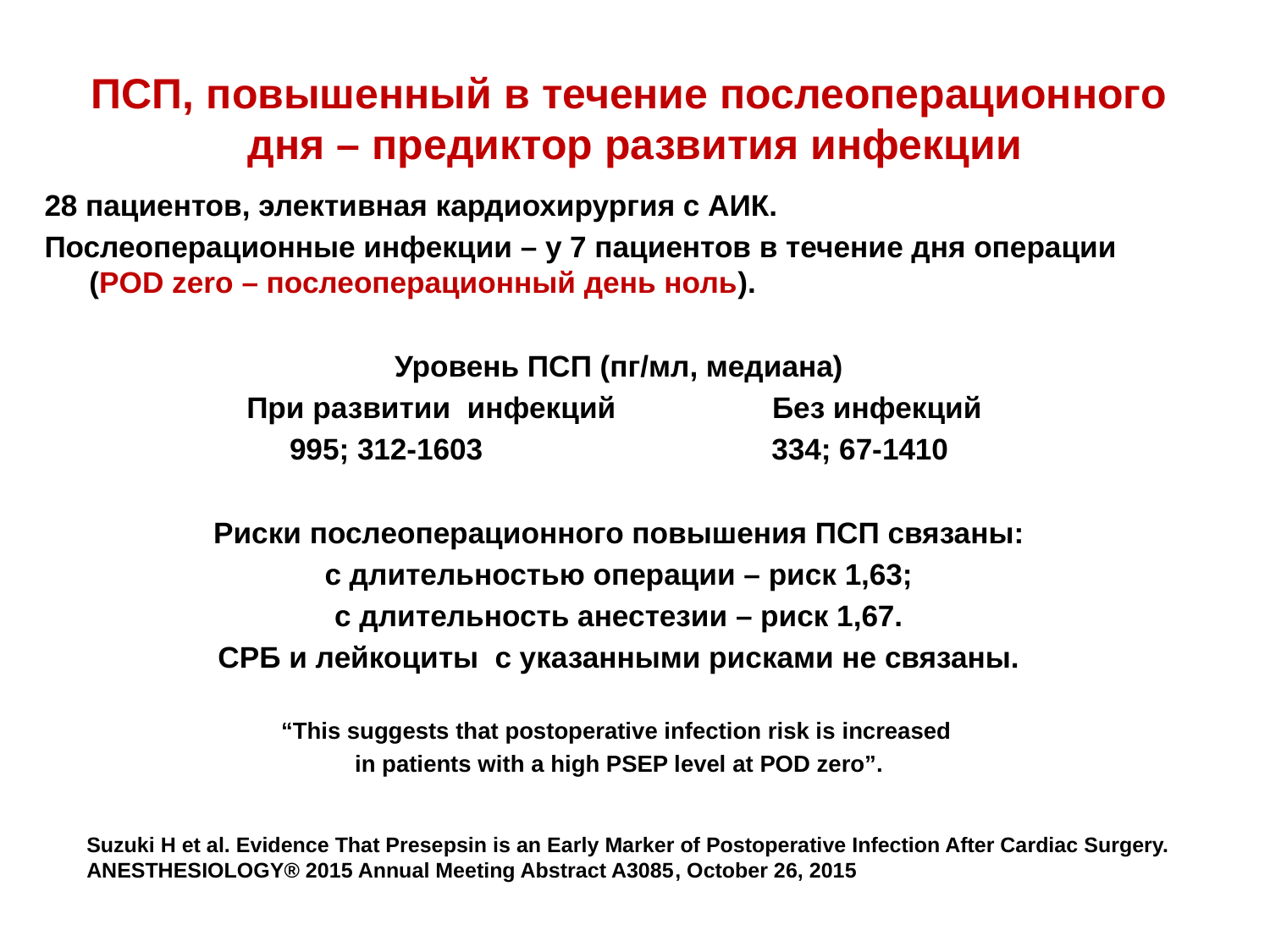

# ПСП, повышенный в течение послеоперационного дня – предиктор развития инфекции
28 пациентов, элективная кардиохирургия с АИК.
Послеоперационные инфекции – у 7 пациентов в течение дня операции (POD zero – послеоперационный день ноль).

Уровень ПСП (пг/мл, медиана)
При развитии  инфекций                   Без инфекций
995; 312-1603                                   334; 67-1410

Риски послеоперационного повышения ПСП связаны:
с длительностью операции – риск 1,63;
с длительность анестезии – риск 1,67.
СРБ и лейкоциты  с указанными рисками не связаны.

“This suggests that postoperative infection risk is increased
in patients with a high PSEP level at POD zero”.

Suzuki H et al. Evidence That Presepsin is an Early Marker of Postoperative Infection After Cardiac Surgery. ANESTHESIOLOGY® 2015 Annual Meeting Abstract A3085, October 26, 2015